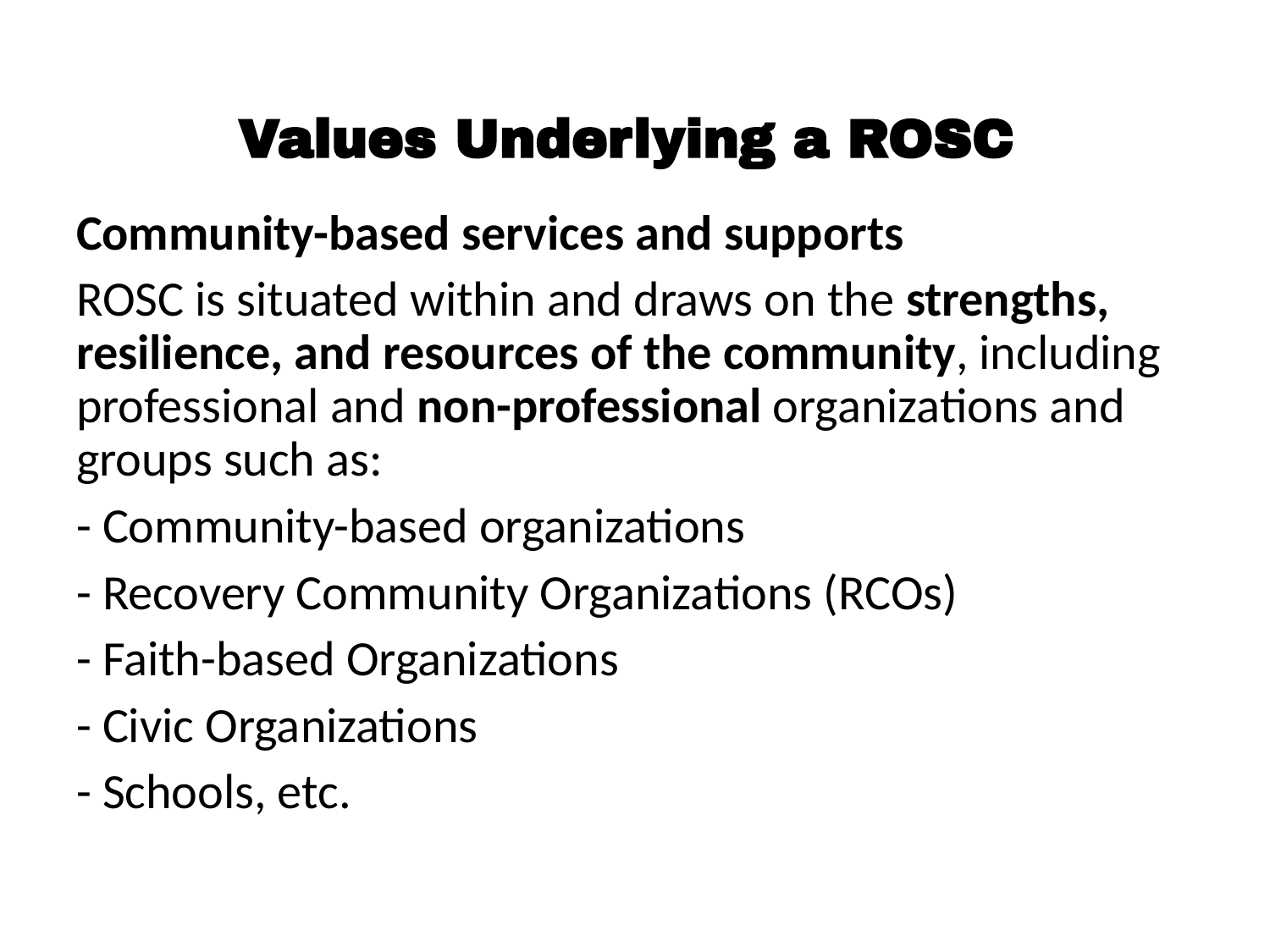

# Values Underlying a ROSC
Community-based services and supports
ROSC is situated within and draws on the strengths, resilience, and resources of the community, including professional and non-professional organizations and groups such as:
- Community-based organizations
- Recovery Community Organizations (RCOs)
- Faith-based Organizations
- Civic Organizations
- Schools, etc.